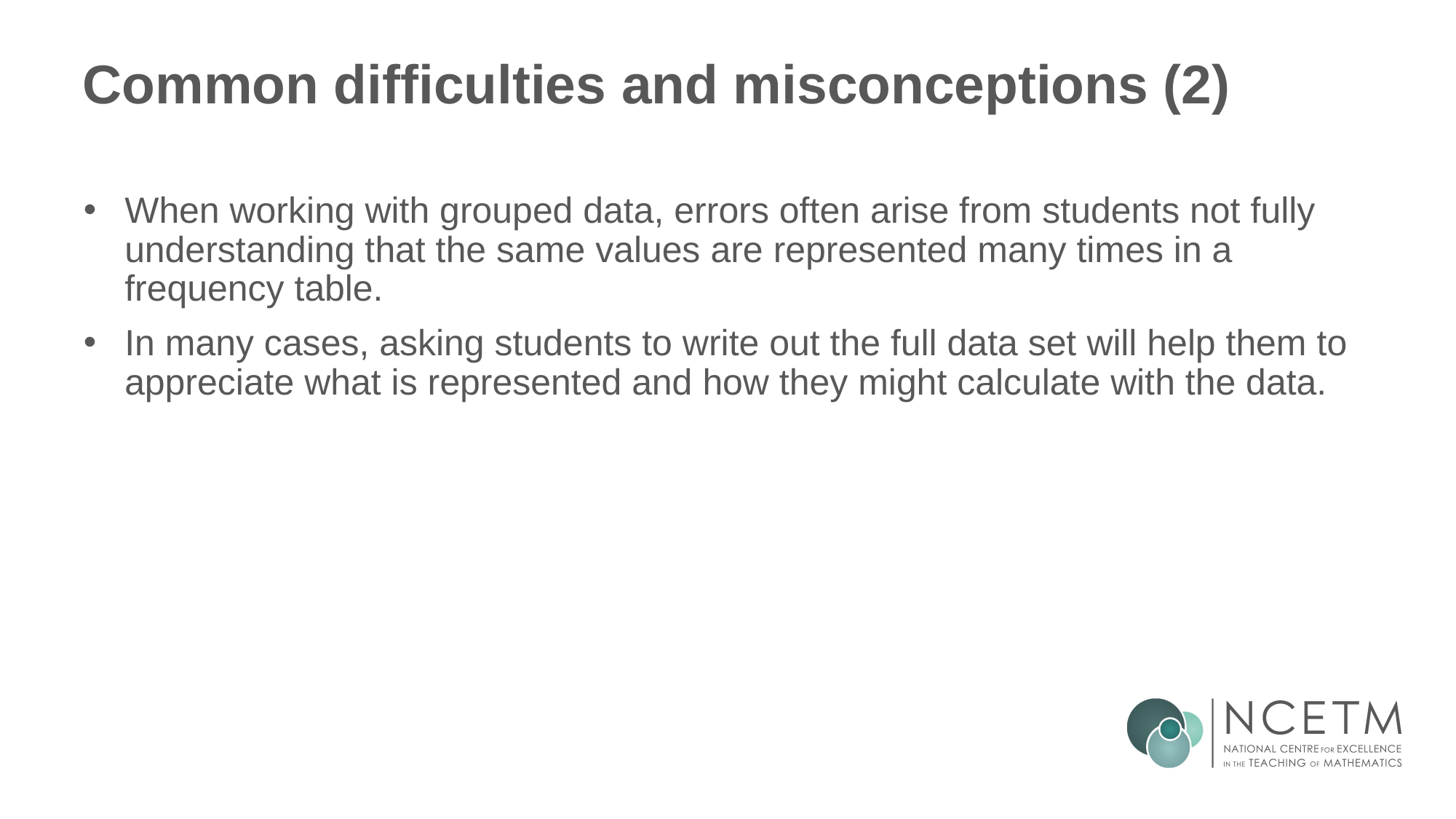

# Common difficulties and misconceptions (2)
When working with grouped data, errors often arise from students not fully understanding that the same values are represented many times in a frequency table.
In many cases, asking students to write out the full data set will help them to appreciate what is represented and how they might calculate with the data.